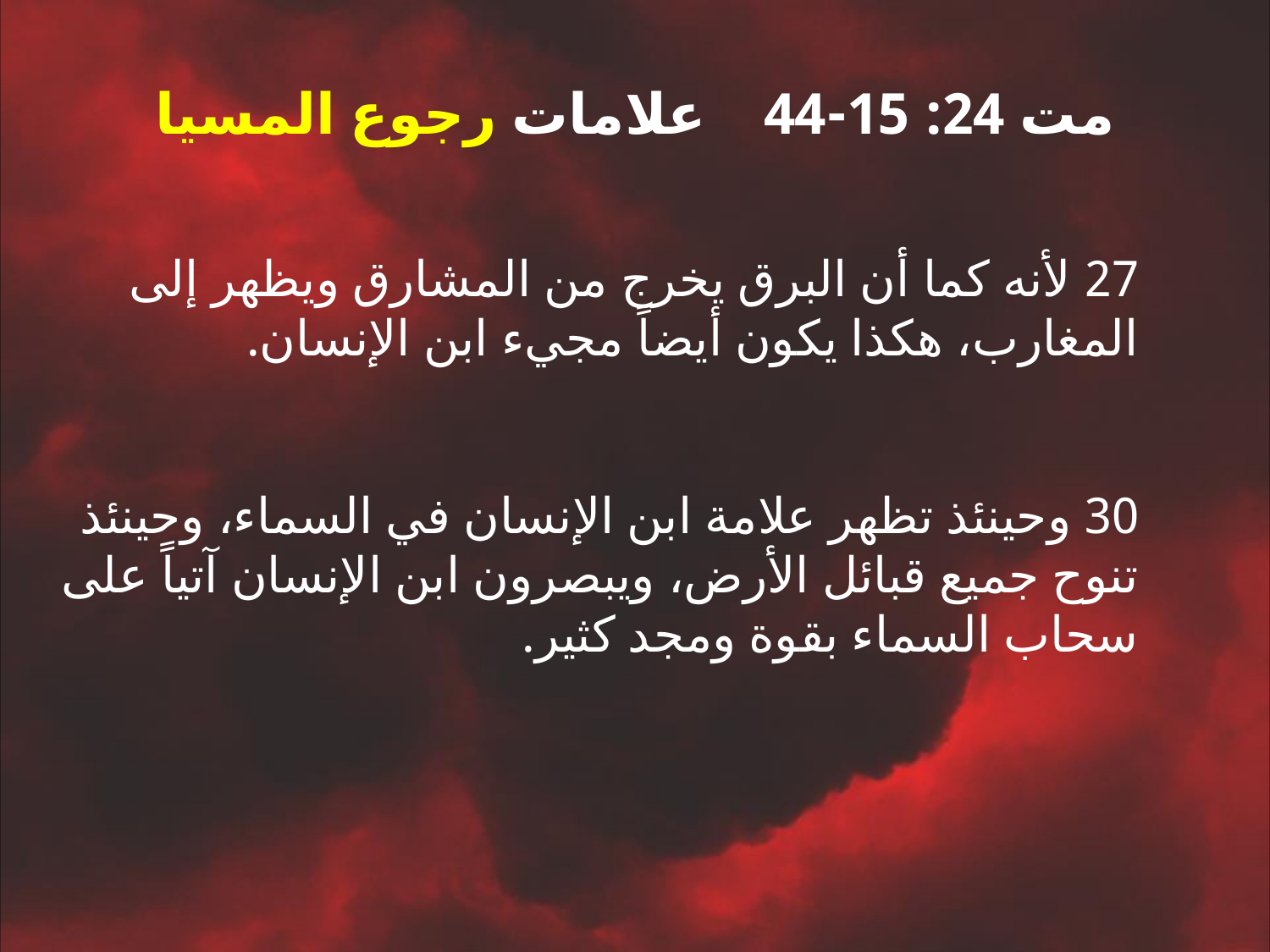

مت 24: 15-44    علامات رجوع المسيا

27 لأنه كما أن البرق يخرج من المشارق ويظهر إلى المغارب، هكذا يكون أيضاً مجيء ابن الإنسان.

30 وحينئذ تظهر علامة ابن الإنسان في السماء، وحينئذ تنوح جميع قبائل الأرض، ويبصرون ابن الإنسان آتياً على سحاب السماء بقوة ومجد كثير.